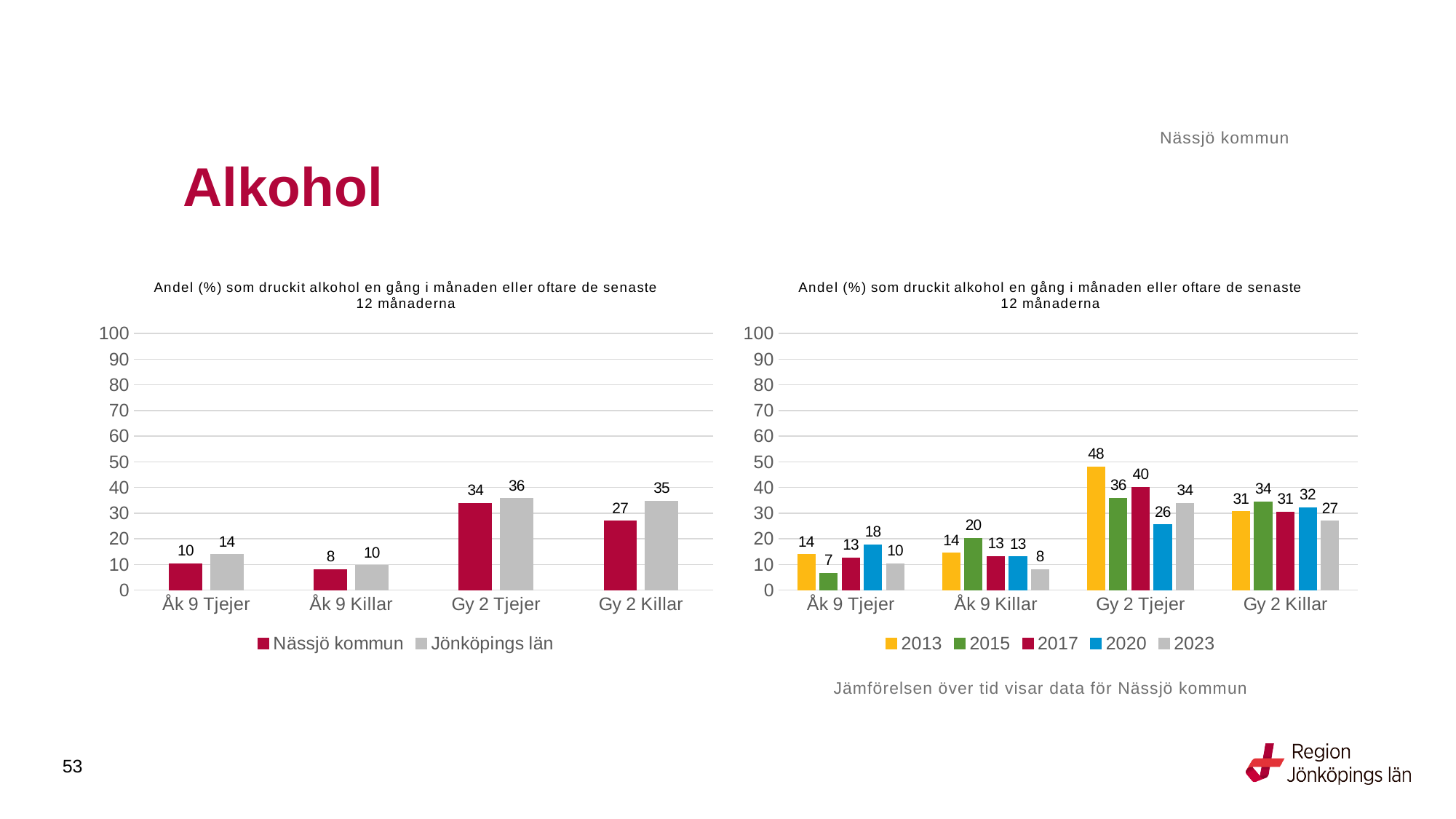

Nässjö kommun
# Alkohol

### Chart: Andel (%) som druckit alkohol en gång i månaden eller oftare de senaste 12 månaderna

| Category | Nässjö kommun | Jönköpings län |
|---|---|---|
| Åk 9 Tjejer | 10.2362 | 13.8747 |
| Åk 9 Killar | 8.0645 | 9.6816 |
| Gy 2 Tjejer | 33.8583 | 35.6948 |
| Gy 2 Killar | 26.9565 | 34.6622 |

### Chart: Andel (%) som druckit alkohol en gång i månaden eller oftare de senaste 12 månaderna

| Category | 2013 | 2015 | 2017 | 2020 | 2023 |
|---|---|---|---|---|---|
| Åk 9 Tjejer | 13.913 | 6.6116 | 12.605 | 17.6471 | 10.2362 |
| Åk 9 Killar | 14.3939 | 20.3125 | 13.1783 | 13.0769 | 8.0645 |
| Gy 2 Tjejer | 48.062 | 35.8974 | 40.1786 | 25.5814 | 33.8583 |
| Gy 2 Killar | 30.597 | 34.4262 | 30.5085 | 32.1918 | 26.9565 |
Jämförelsen över tid visar data för Nässjö kommun
53